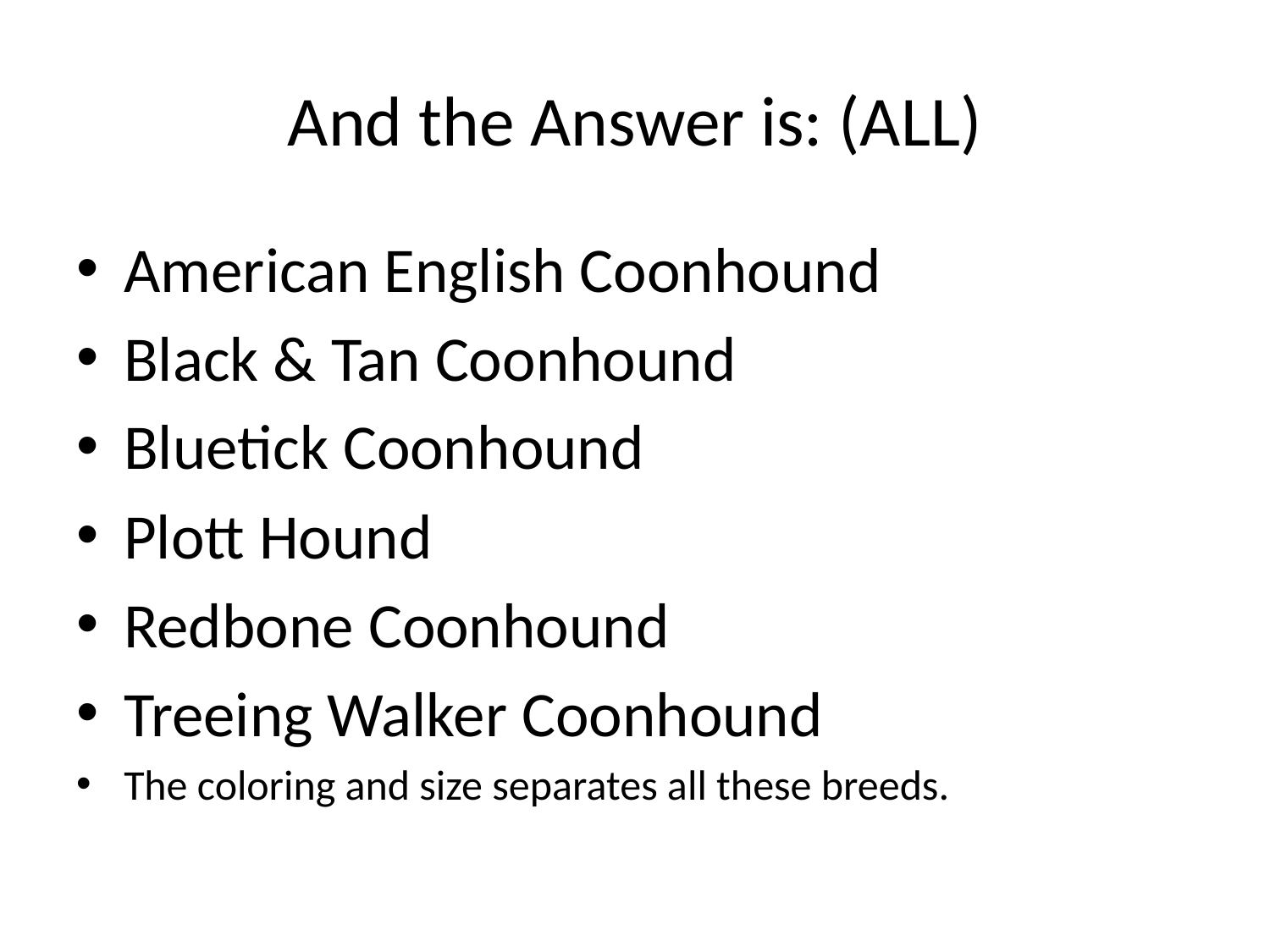

# And the Answer is: (ALL)
American English Coonhound
Black & Tan Coonhound
Bluetick Coonhound
Plott Hound
Redbone Coonhound
Treeing Walker Coonhound
The coloring and size separates all these breeds.